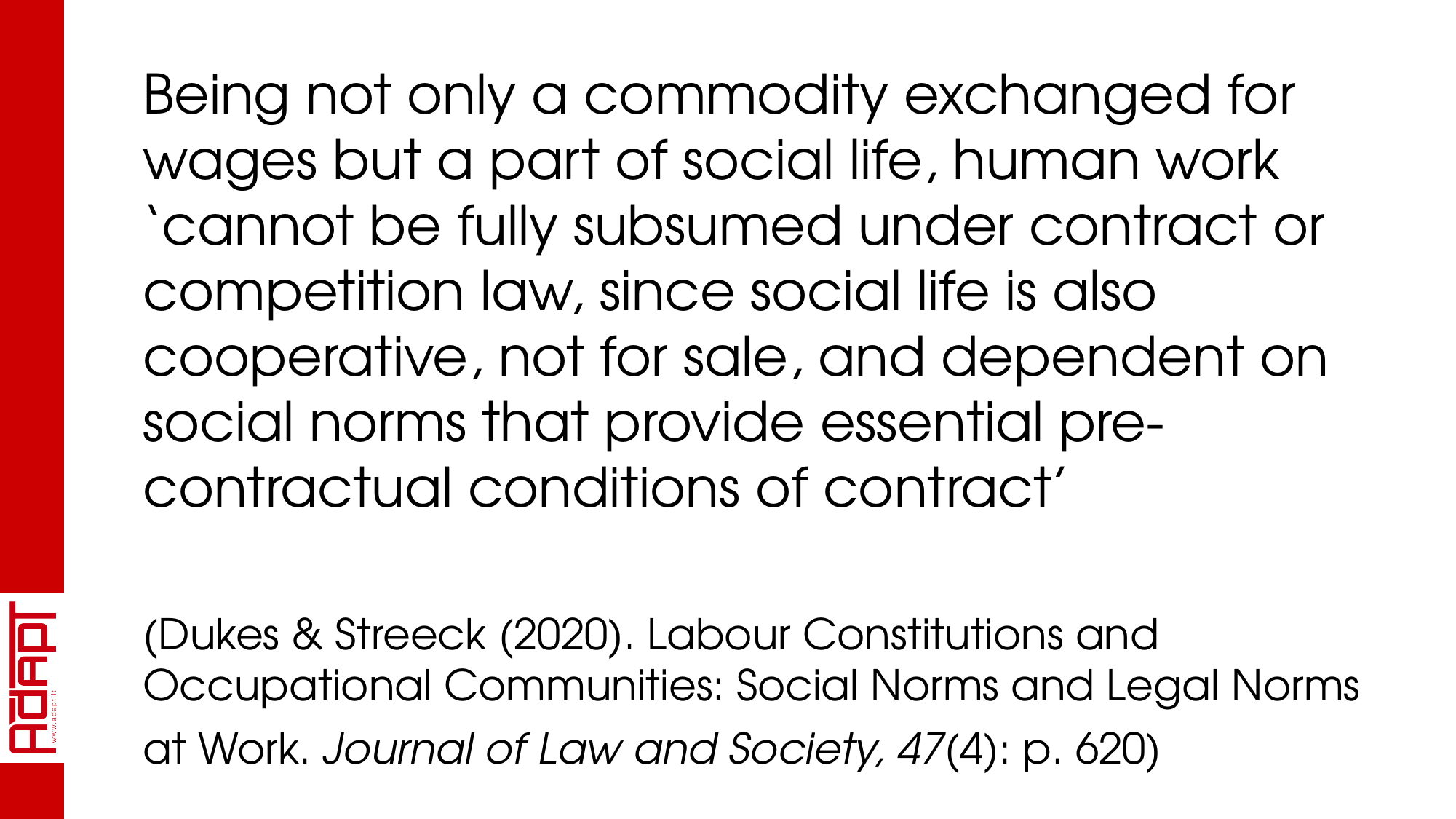

Being not only a commodity exchanged for wages but a part of social life, human work ‘cannot be fully subsumed under contract or competition law, since social life is also cooperative, not for sale, and dependent on social norms that provide essential pre-contractual conditions of contract’

(Dukes & Streeck (2020). Labour Constitutions and Occupational Communities: Social Norms and Legal Norms at Work. Journal of Law and Society, 47(4): p. 620)